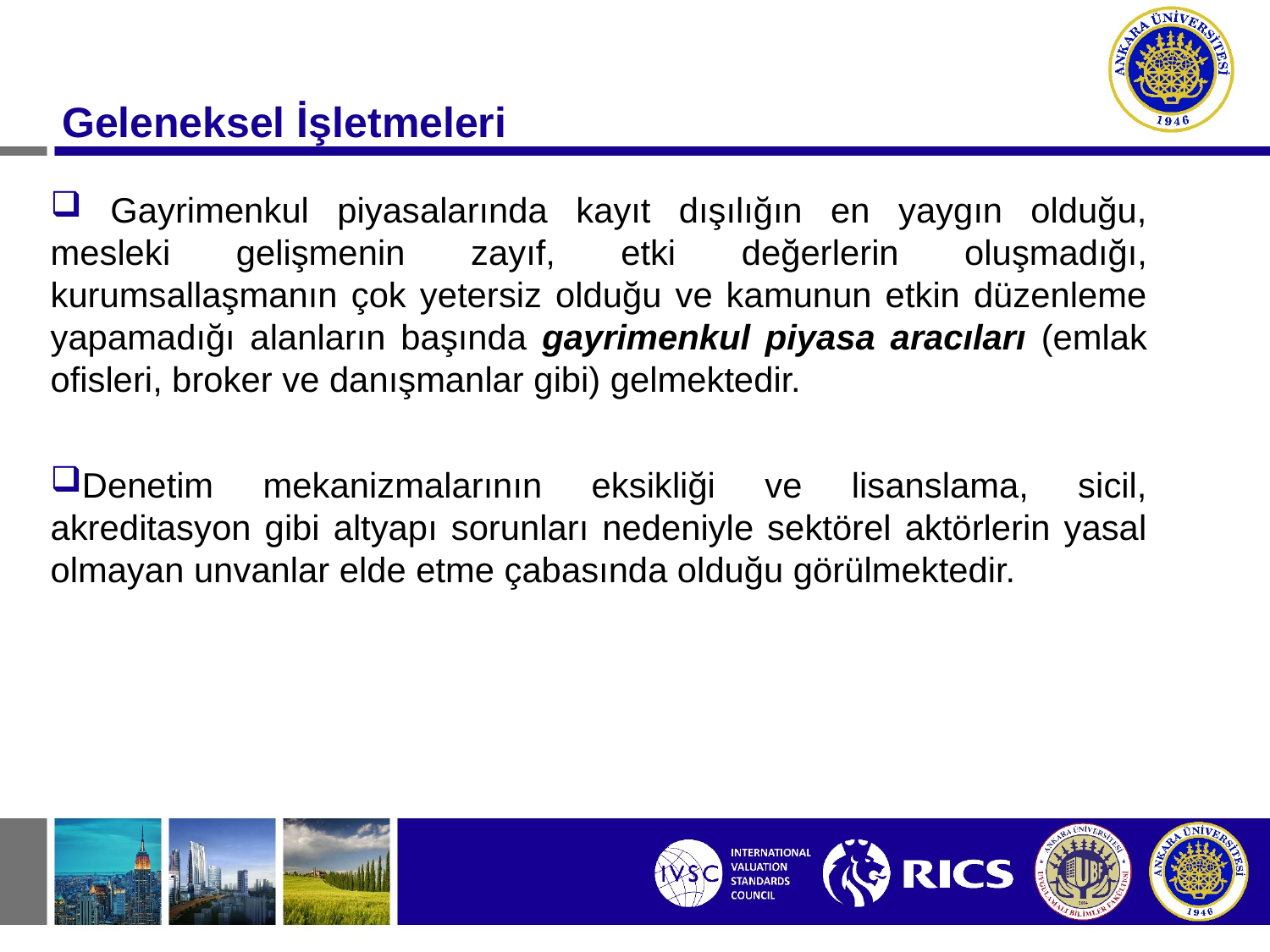

Geleneksel İşletmeleri
 Gayrimenkul piyasalarında kayıt dışılığın en yaygın olduğu, mesleki gelişmenin zayıf, etki değerlerin oluşmadığı, kurumsallaşmanın çok yetersiz olduğu ve kamunun etkin düzenleme yapamadığı alanların başında gayrimenkul piyasa aracıları (emlak ofisleri, broker ve danışmanlar gibi) gelmektedir.

Denetim mekanizmalarının eksikliği ve lisanslama, sicil, akreditasyon gibi altyapı sorunları nedeniyle sektörel aktörlerin yasal olmayan unvanlar elde etme çabasında olduğu görülmektedir.